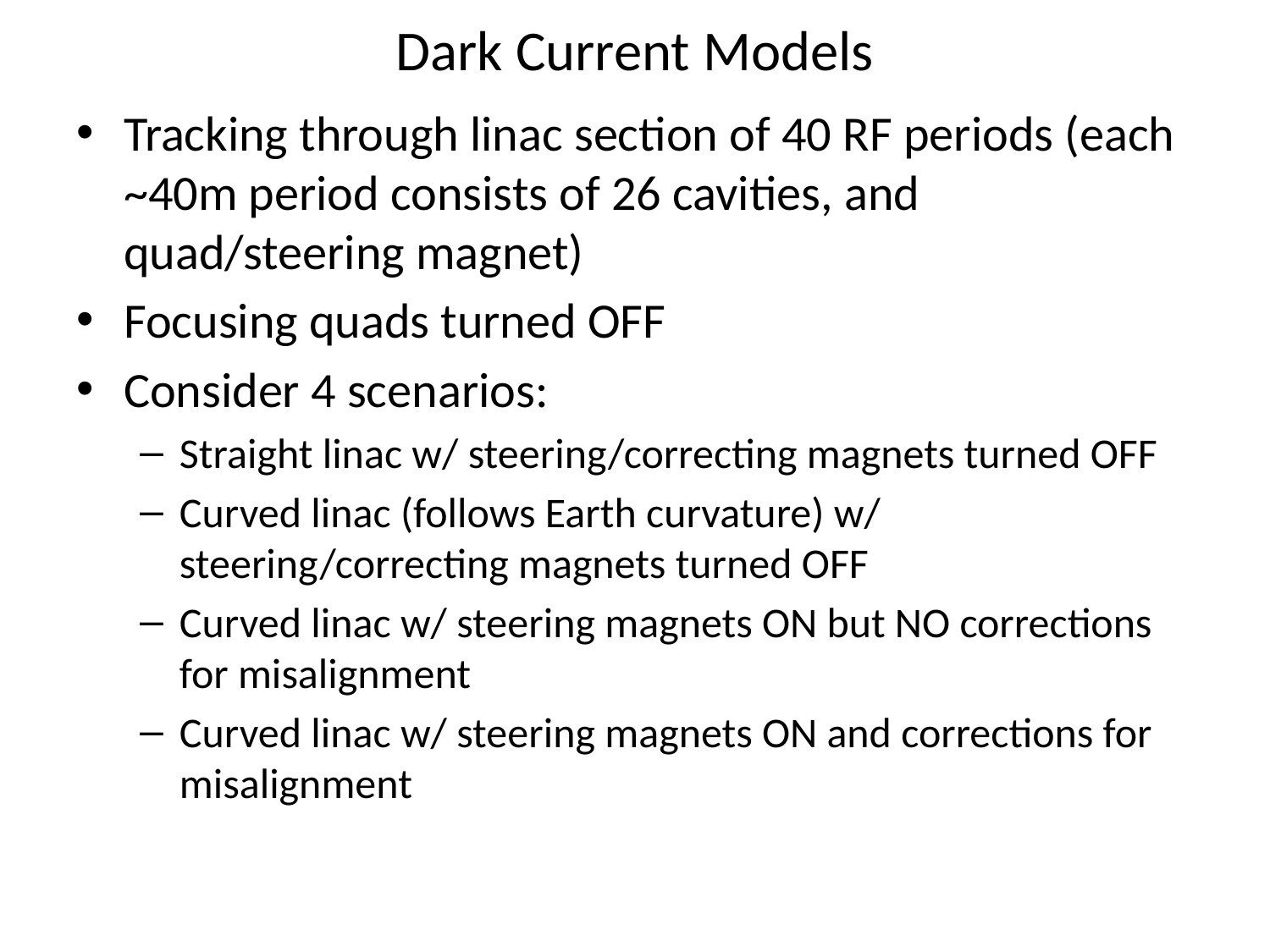

# Dark Current Models
Tracking through linac section of 40 RF periods (each ~40m period consists of 26 cavities, and quad/steering magnet)
Focusing quads turned OFF
Consider 4 scenarios:
Straight linac w/ steering/correcting magnets turned OFF
Curved linac (follows Earth curvature) w/ steering/correcting magnets turned OFF
Curved linac w/ steering magnets ON but NO corrections for misalignment
Curved linac w/ steering magnets ON and corrections for misalignment